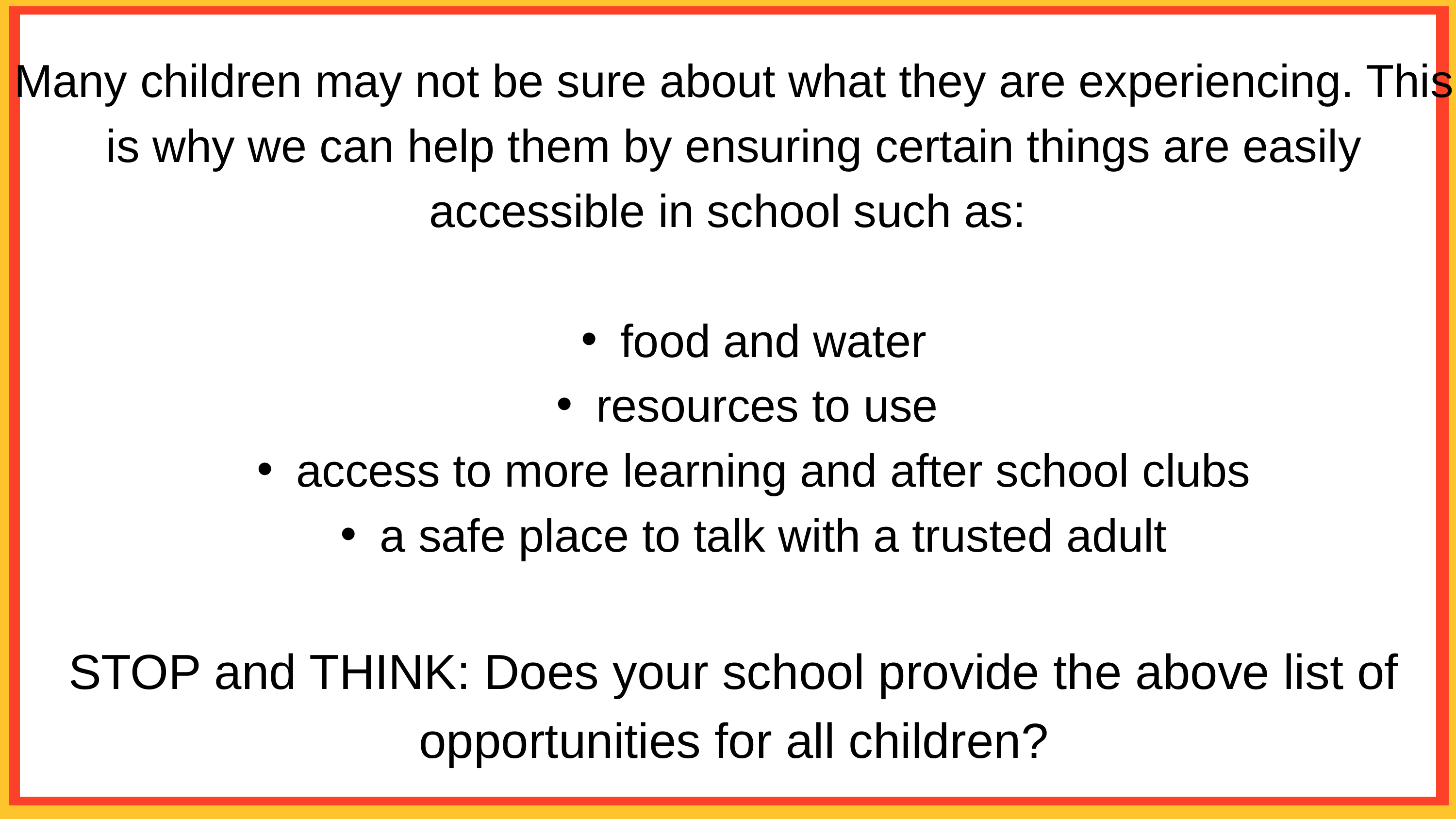

Many children may not be sure about what they are experiencing. This is why we can help them by ensuring certain things are easily accessible in school such as:

food and water
resources to use
access to more learning and after school clubs
a safe place to talk with a trusted adult

STOP and THINK: Does your school provide the above list of opportunities for all children?